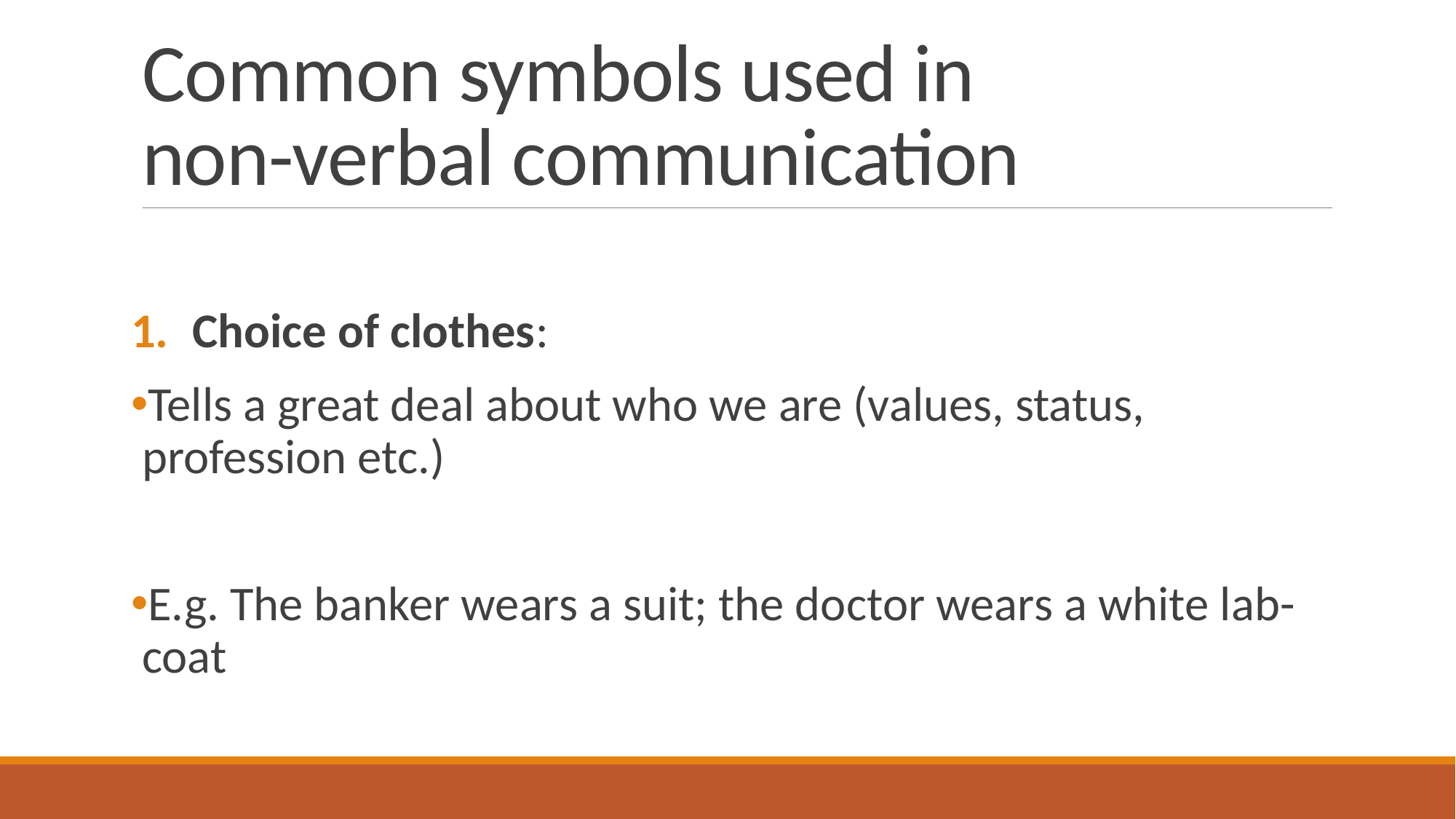

# Common symbols used in non-verbal communication

Choice of clothes:
Tells a great deal about who we are (values, status, profession etc.)

E.g. The banker wears a suit; the doctor wears a white lab-coat